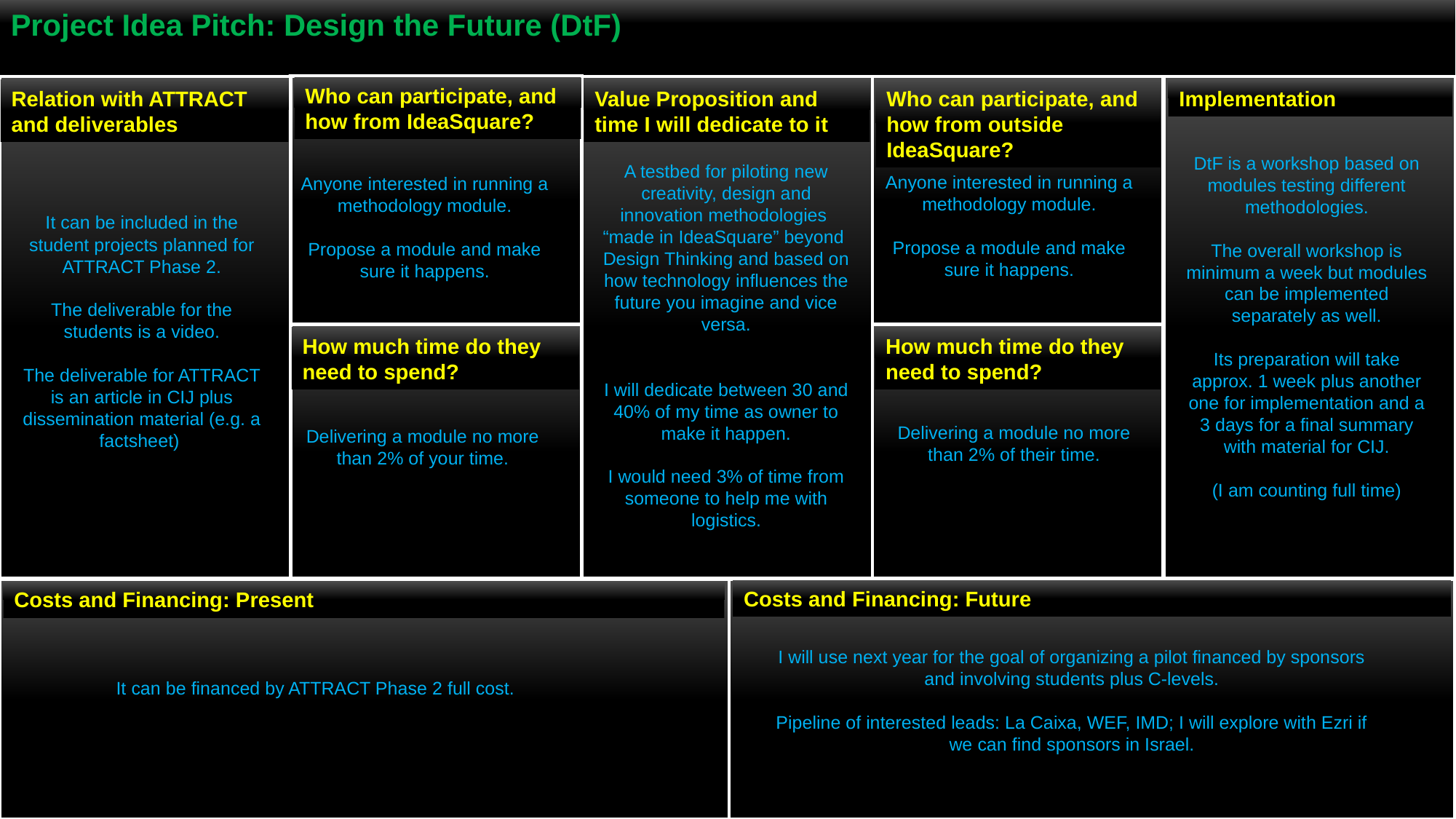

Project Idea Pitch: Design the Future (DtF)
People I need from IdeaSquare

People I need from outside IdeaSquare
Relation with ATTRACT
My Project Idea
Implementation Timeline

How much time do I want them to be involved?
How much time do they need to spend?
How much is going to cost in total?
How much I can/expect getting for funding it?

5/21/2020
Who can participate, and how from IdeaSquare?
Value Proposition and time I will dedicate to it
Relation with ATTRACT and deliverables
Who can participate, and how from outside IdeaSquare?
Implementation
How much time do they need to spend?
Costs and Financing: Future
Costs and Financing: Present
DtF is a workshop based on modules testing different methodologies.

The overall workshop is minimum a week but modules can be implemented separately as well.

Its preparation will take approx. 1 week plus another one for implementation and a 3 days for a final summary with material for CIJ.

(I am counting full time)
A testbed for piloting new creativity, design and innovation methodologies
“made in IdeaSquare” beyond
Design Thinking and based on how technology influences the future you imagine and vice versa.

I will dedicate between 30 and 40% of my time as owner to make it happen.

I would need 3% of time from someone to help me with logistics.
Anyone interested in running a methodology module.

Propose a module and make sure it happens.
Anyone interested in running a methodology module.

Propose a module and make sure it happens.
It can be included in the student projects planned for ATTRACT Phase 2.

The deliverable for the students is a video.

The deliverable for ATTRACT is an article in CIJ plus dissemination material (e.g. a factsheet)
Delivering a module no more than 2% of their time.
Delivering a module no more than 2% of your time.
I will use next year for the goal of organizing a pilot financed by sponsors and involving students plus C-levels.

Pipeline of interested leads: La Caixa, WEF, IMD; I will explore with Ezri if we can find sponsors in Israel.
It can be financed by ATTRACT Phase 2 full cost.